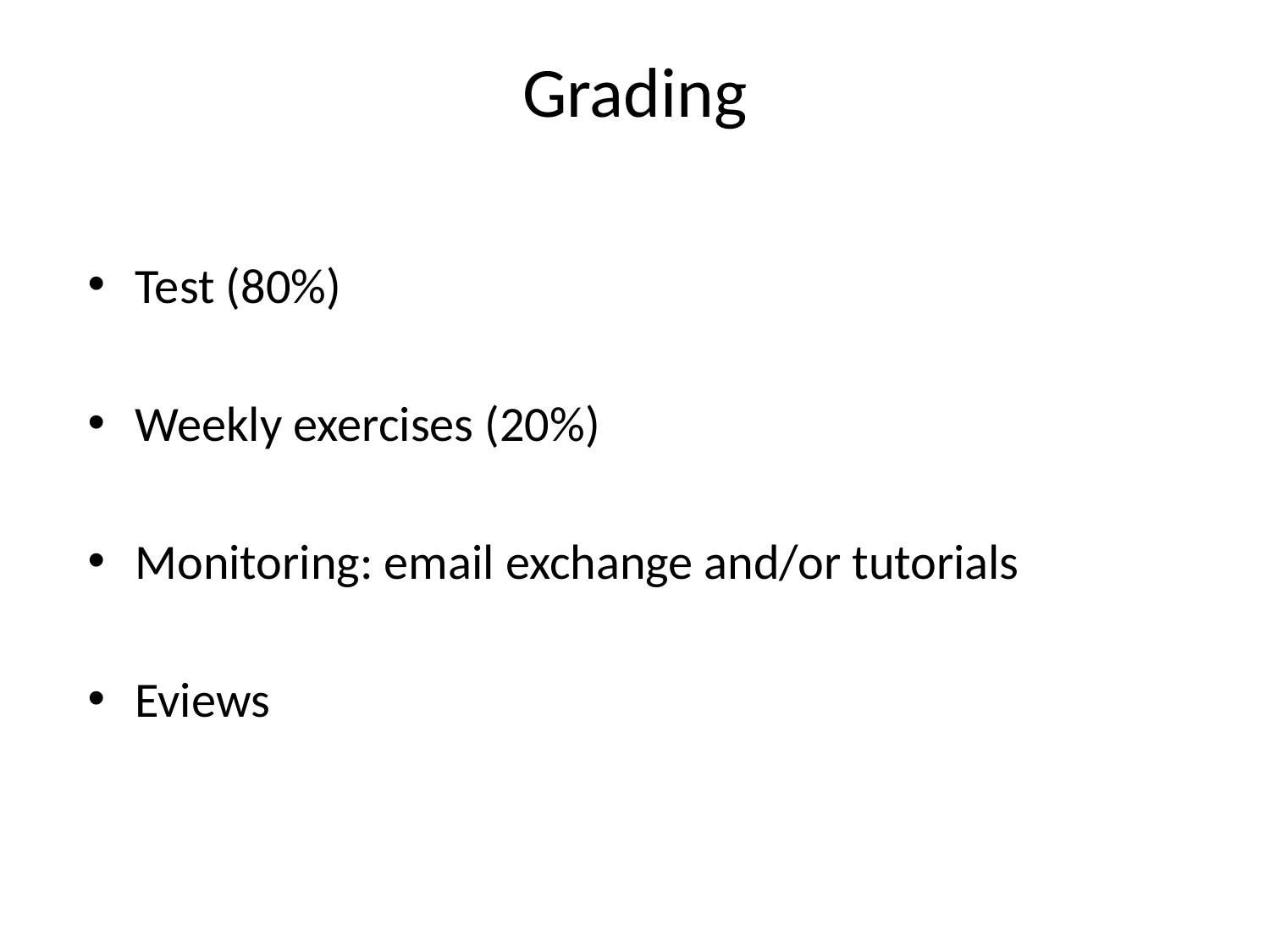

# Grading

Test (80%)

Weekly exercises (20%)

Monitoring: email exchange and/or tutorials

Eviews